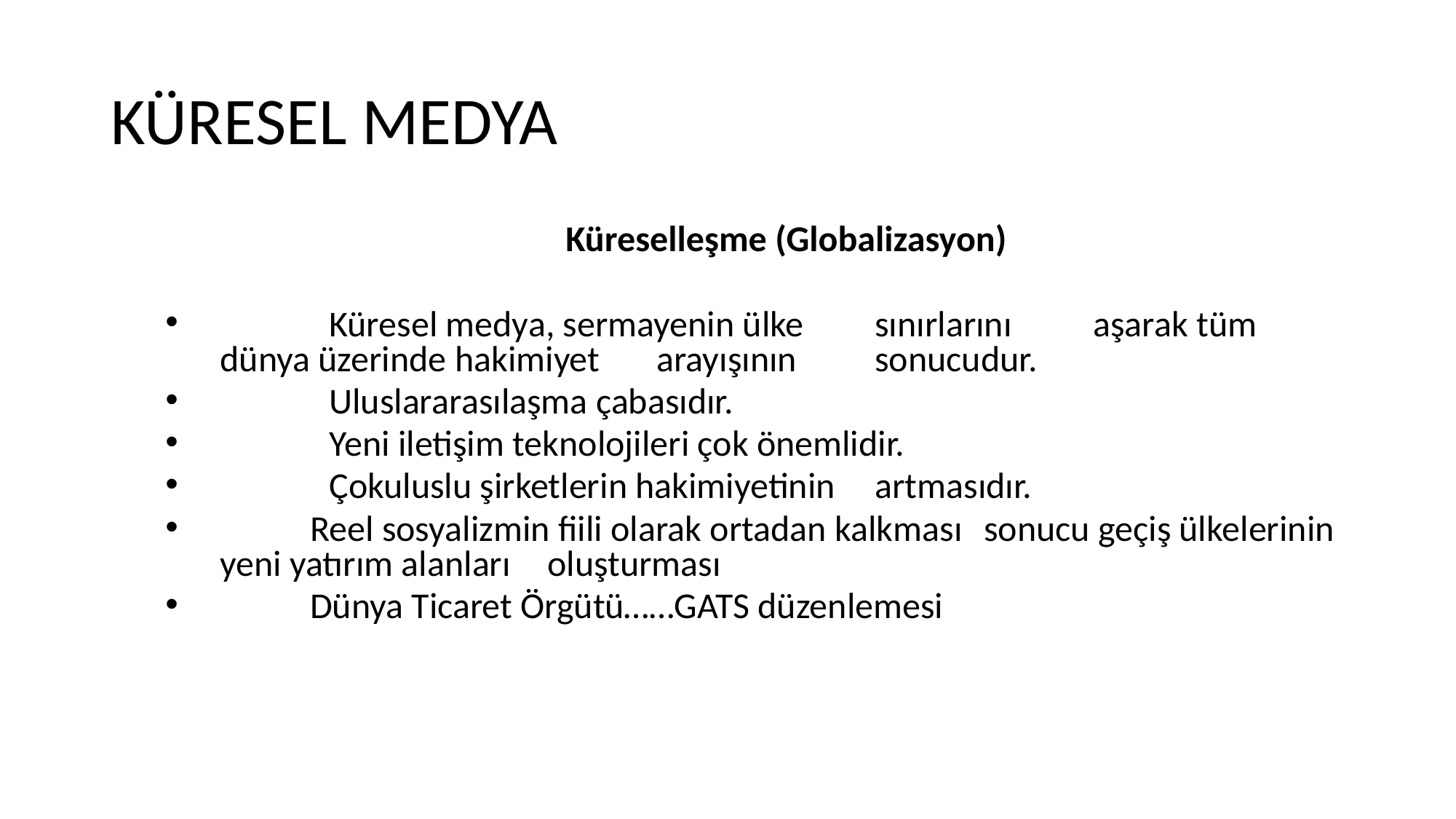

# KÜRESEL MEDYA
	 Küreselleşme (Globalizasyon)

	Küresel medya, sermayenin ülke 	sınırlarını 	aşarak tüm dünya üzerinde hakimiyet 	arayışının 	sonucudur.
	Uluslararasılaşma çabasıdır.
	Yeni iletişim teknolojileri çok önemlidir.
	Çokuluslu şirketlerin hakimiyetinin 	artmasıdır.
           Reel sosyalizmin fiili olarak ortadan kalkması 	sonucu geçiş ülkelerinin yeni yatırım alanları 	oluşturması
           Dünya Ticaret Örgütü……GATS düzenlemesi